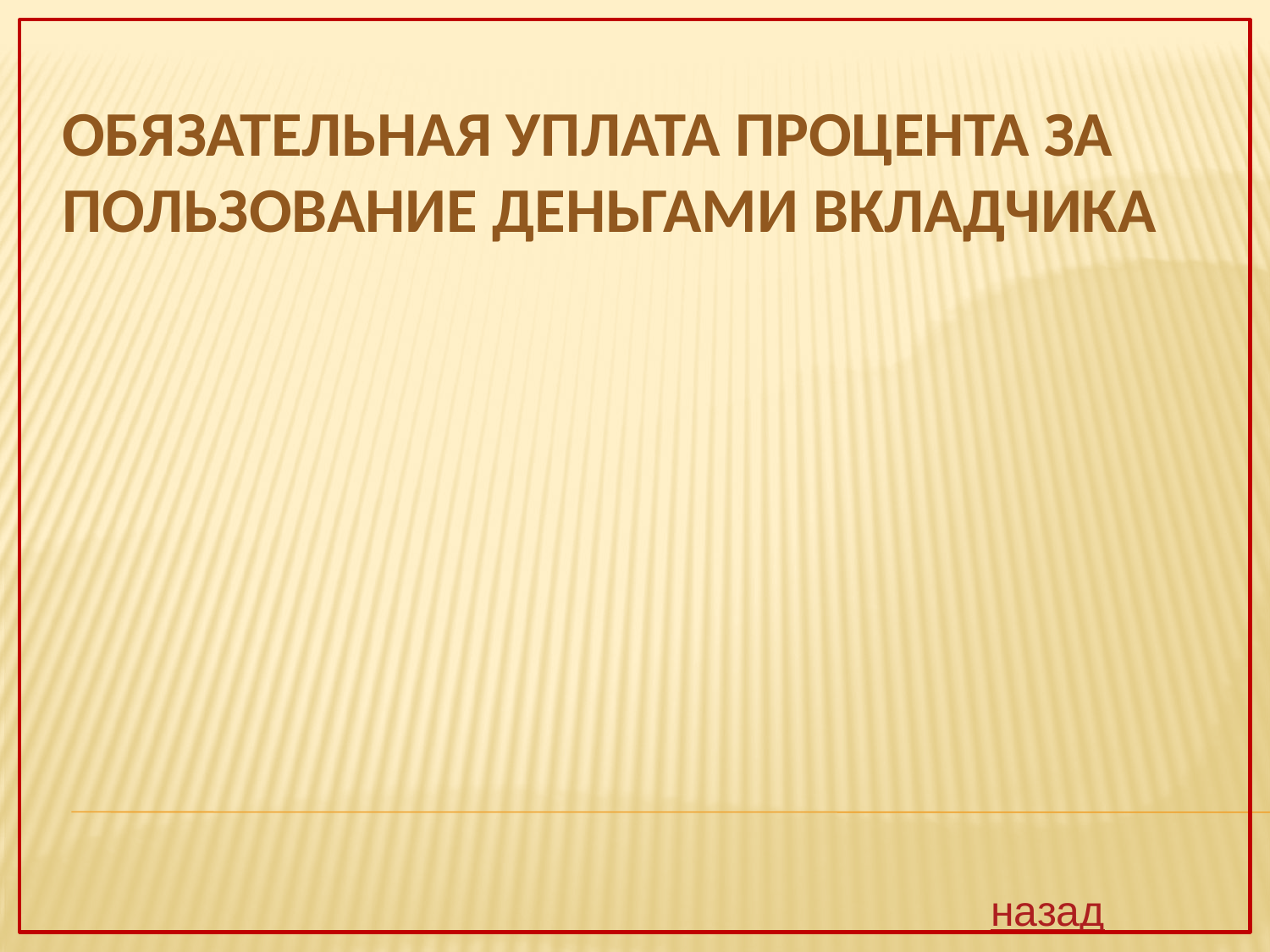

# ОБЯЗАТЕЛЬНАЯ УПЛАТА ПРОЦЕНТА ЗА ПОЛЬЗОВАНИЕ ДЕНЬГАМИ ВКЛАДЧИКА
назад